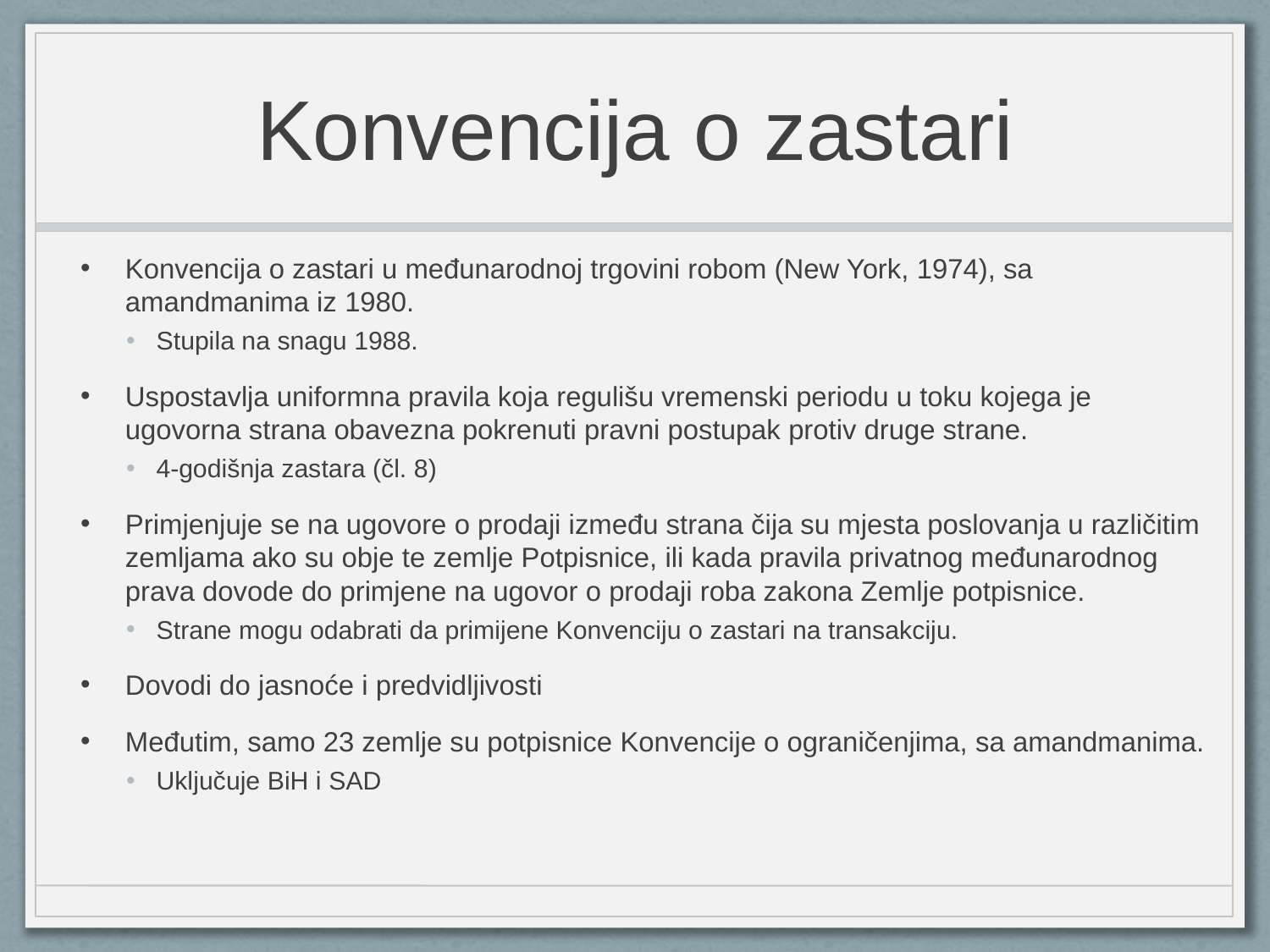

# Konvencija o zastari
Konvencija o zastari u međunarodnoj trgovini robom (New York, 1974), sa amandmanima iz 1980.
Stupila na snagu 1988.
Uspostavlja uniformna pravila koja regulišu vremenski periodu u toku kojega je ugovorna strana obavezna pokrenuti pravni postupak protiv druge strane.
4-godišnja zastara (čl. 8)
Primjenjuje se na ugovore o prodaji između strana čija su mjesta poslovanja u različitim zemljama ako su obje te zemlje Potpisnice, ili kada pravila privatnog međunarodnog prava dovode do primjene na ugovor o prodaji roba zakona Zemlje potpisnice.
Strane mogu odabrati da primijene Konvenciju o zastari na transakciju.
Dovodi do jasnoće i predvidljivosti
Međutim, samo 23 zemlje su potpisnice Konvencije o ograničenjima, sa amandmanima.
Uključuje BiH i SAD